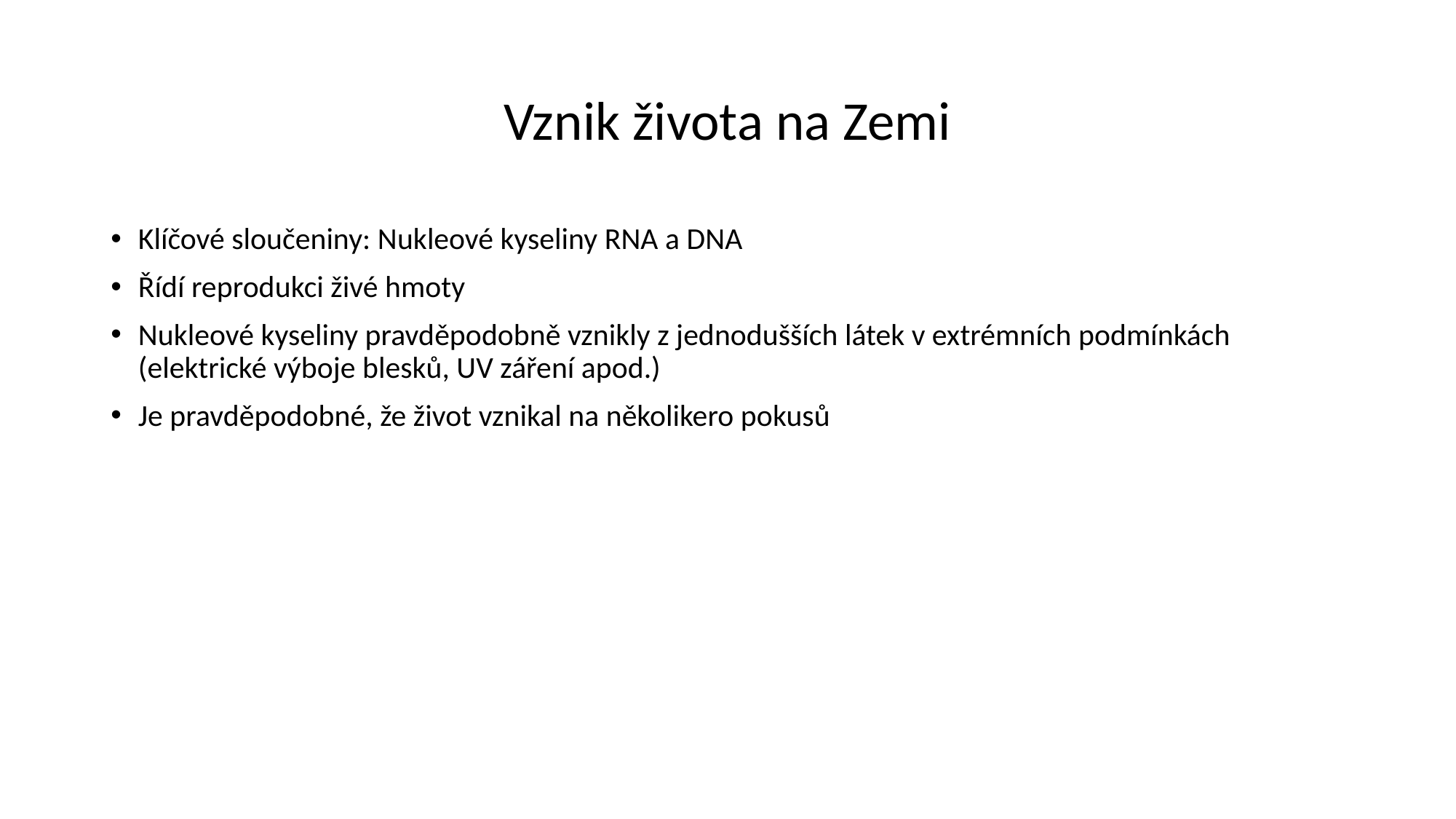

# Vznik života na Zemi
Klíčové sloučeniny: Nukleové kyseliny RNA a DNA
Řídí reprodukci živé hmoty
Nukleové kyseliny pravděpodobně vznikly z jednodušších látek v extrémních podmínkách (elektrické výboje blesků, UV záření apod.)
Je pravděpodobné, že život vznikal na několikero pokusů